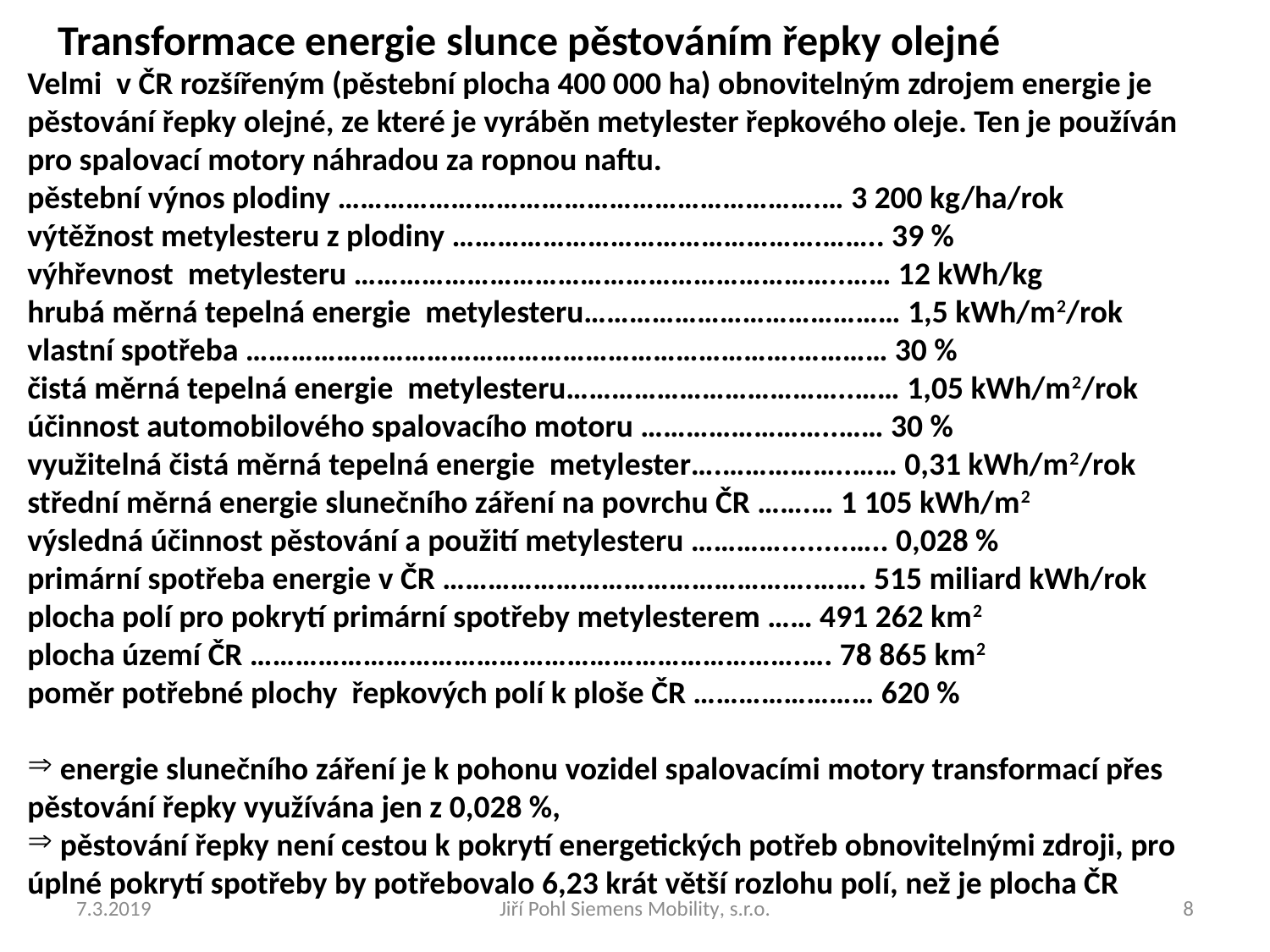

# Transformace energie slunce pěstováním řepky olejné
Velmi  v ČR rozšířeným (pěstební plocha 400 000 ha) obnovitelným zdrojem energie je pěstování řepky olejné, ze které je vyráběn metylester řepkového oleje. Ten je používán pro spalovací motory náhradou za ropnou naftu.
pěstební výnos plodiny ……………………………………………………….… 3 200 kg/ha/rok
výtěžnost metylesteru z plodiny ………………………………………….…….. 39 %
výhřevnost  metylesteru ………………………………………………………..…… 12 kWh/kg
hrubá měrná tepelná energie  metylesteru…………………………………… 1,5 kWh/m2/rok
vlastní spotřeba ……………………………………………………………….………… 30 %
čistá měrná tepelná energie  metylesteru………………………………..…… 1,05 kWh/m2/rok
účinnost automobilového spalovacího motoru ……………………..…… 30 %
využitelná čistá měrná tepelná energie  metylester….……………..…… 0,31 kWh/m2/rok
střední měrná energie slunečního záření na povrchu ČR …….… 1 105 kWh/m2
výsledná účinnost pěstování a použití metylesteru …………........….. 0,028 %
primární spotřeba energie v ČR ………………………………………….……. 515 miliard kWh/rok
plocha polí pro pokrytí primární spotřeby metylesterem …… 491 262 km2
plocha území ČR ……………………………………………………………….…. 78 865 km2
poměr potřebné plochy  řepkových polí k ploše ČR …………………… 620 %

 energie slunečního záření je k pohonu vozidel spalovacími motory transformací přes pěstování řepky využívána jen z 0,028 %,
 pěstování řepky není cestou k pokrytí energetických potřeb obnovitelnými zdroji, pro úplné pokrytí spotřeby by potřebovalo 6,23 krát větší rozlohu polí, než je plocha ČR
7.3.2019
Jiří Pohl Siemens Mobility, s.r.o.
8